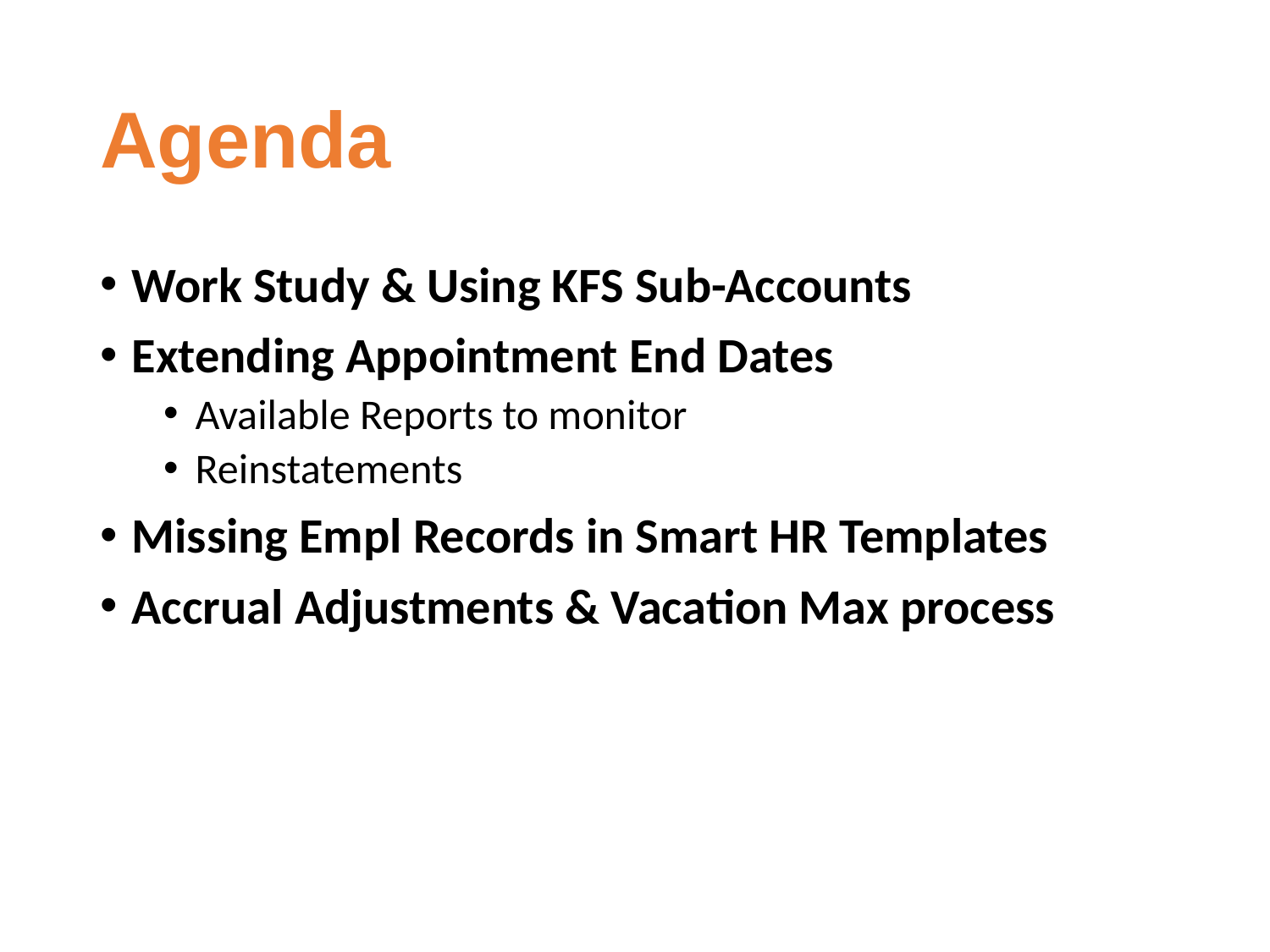

# Agenda
Work Study & Using KFS Sub-Accounts
Extending Appointment End Dates
Available Reports to monitor
Reinstatements
Missing Empl Records in Smart HR Templates
Accrual Adjustments & Vacation Max process